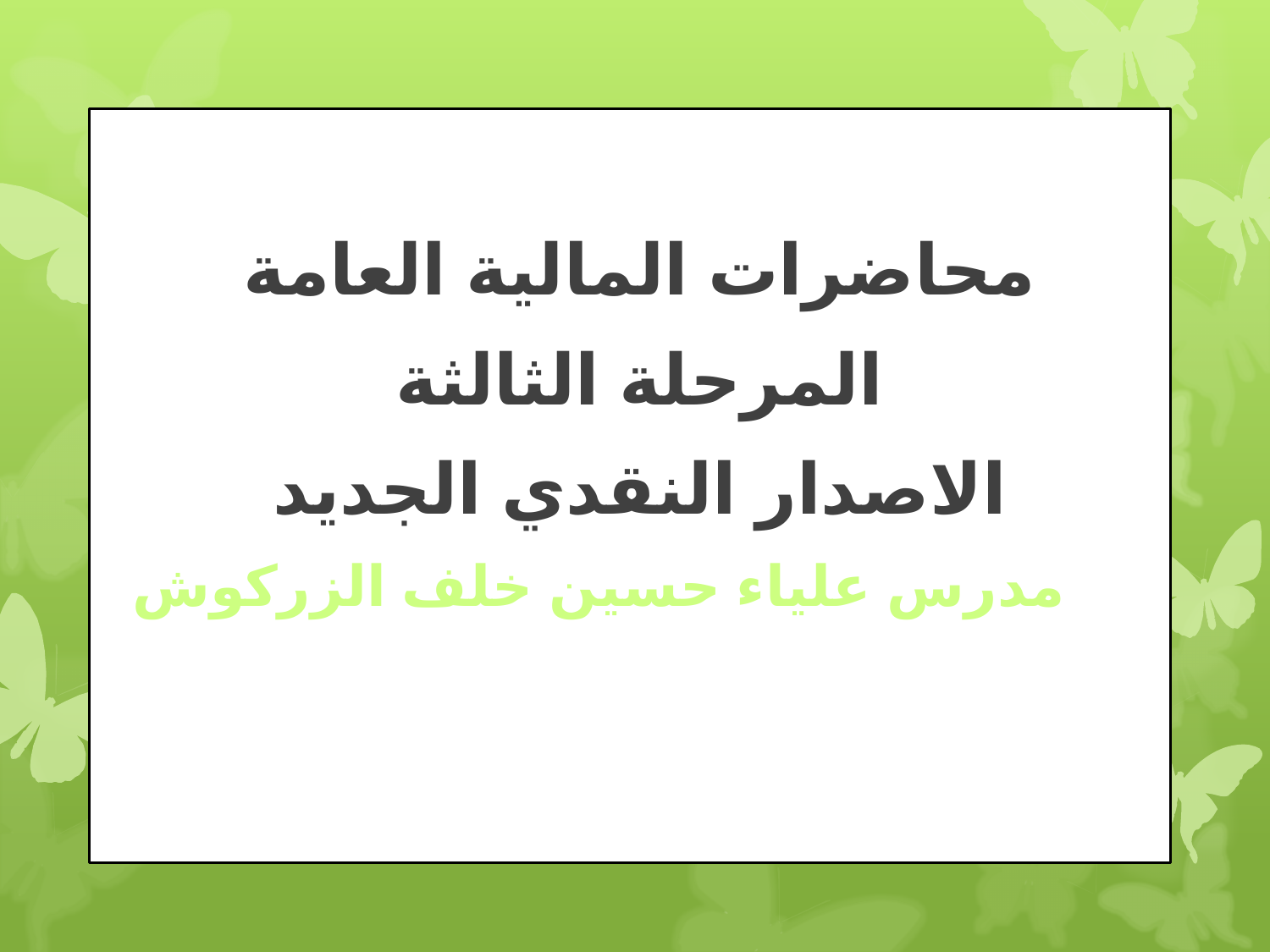

محاضرات المالية العامة
المرحلة الثالثة
الاصدار النقدي الجديد
    مدرس علياء حسين خلف الزركوش